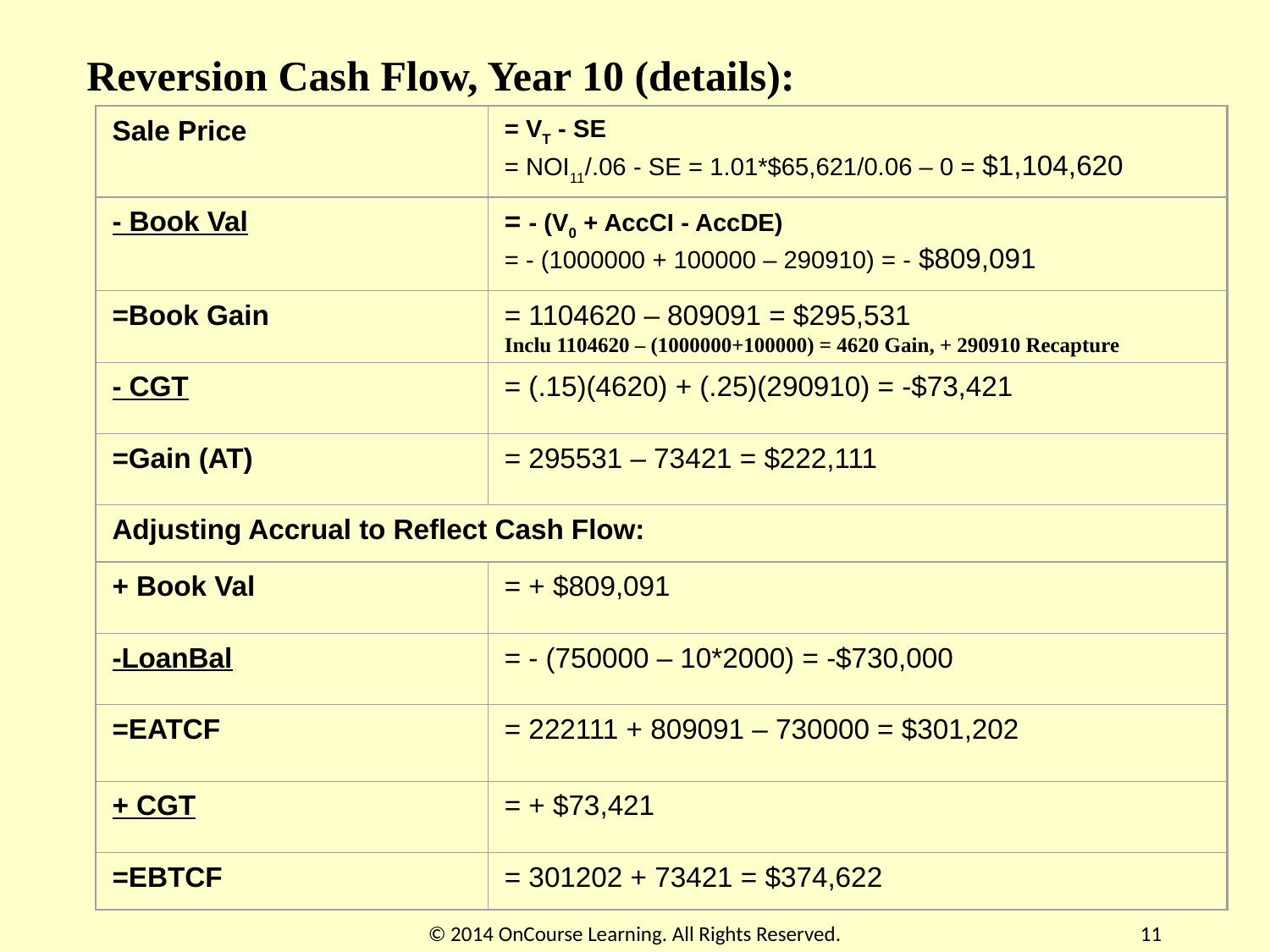

Reversion Cash Flow, Year 10 (details):

Sale Price

= VT - SE
= NOI11/.06 - SE = 1.01*$65,621/0.06 – 0 = $1,104,620

- Book Val

= - (V0 + AccCI - AccDE)
= - (1000000 + 100000 – 290910) = - $809,091

=Book Gain

= 1104620 – 809091 = $295,531
Inclu 1104620 – (1000000+100000) = 4620 Gain, + 290910 Recapture

- CGT

= (.15)(4620) + (.25)(290910) = -$73,421

=Gain (AT)

= 295531 – 73421 = $222,111

Adjusting Accrual to Reflect Cash Flow:

+ Book Val

= + $809,091

-LoanBal

= - (750000 – 10*2000) = -$730,000

=EATCF

= 222111 + 809091 – 730000 = $301,202

+ CGT

= + $73,421

=EBTCF

= 301202 + 73421 = $374,622

© 2014 OnCourse Learning. All Rights Reserved.
11